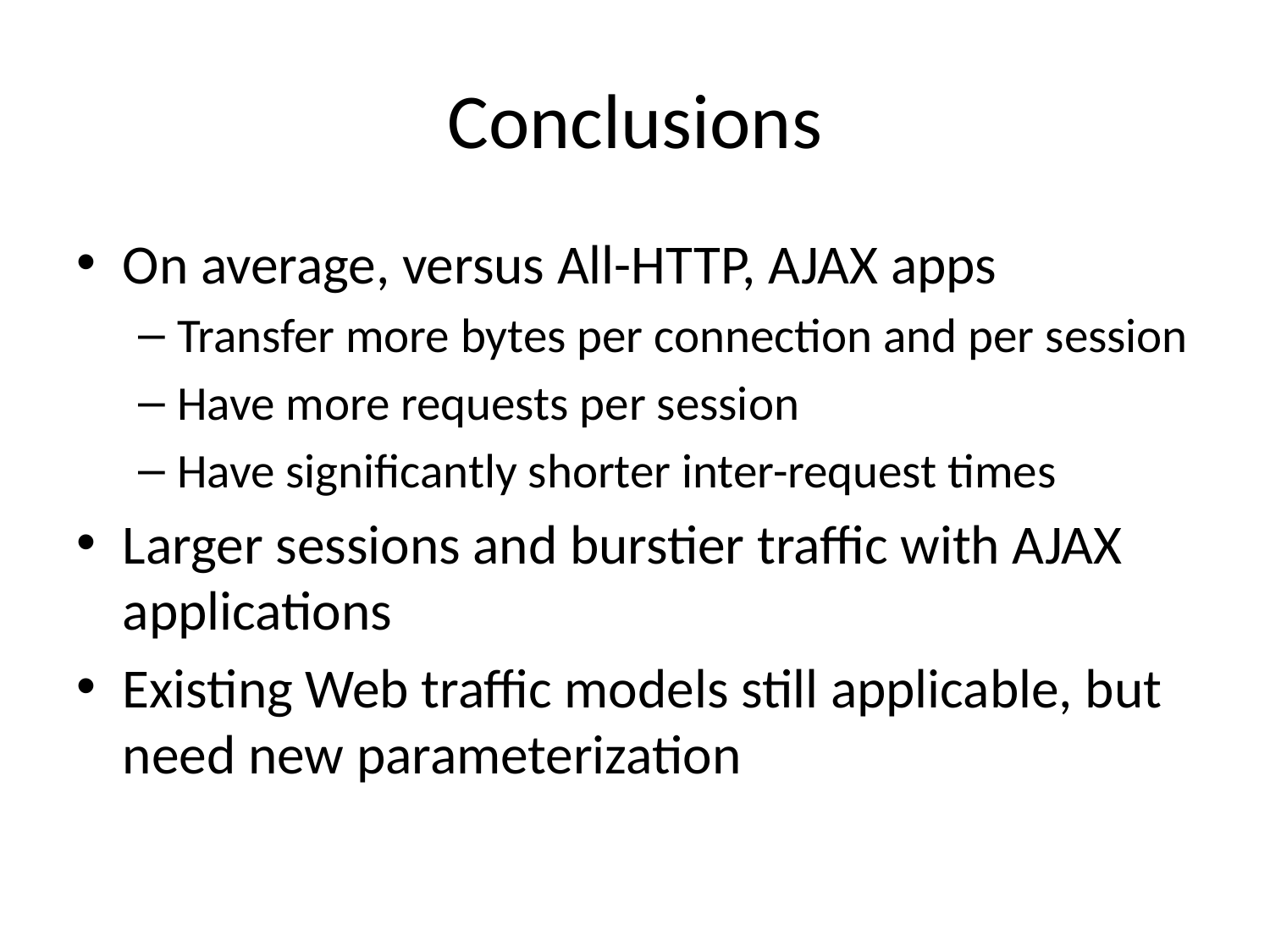

# Conclusions
On average, versus All-HTTP, AJAX apps
Transfer more bytes per connection and per session
Have more requests per session
Have significantly shorter inter-request times
Larger sessions and burstier traffic with AJAX applications
Existing Web traffic models still applicable, but need new parameterization